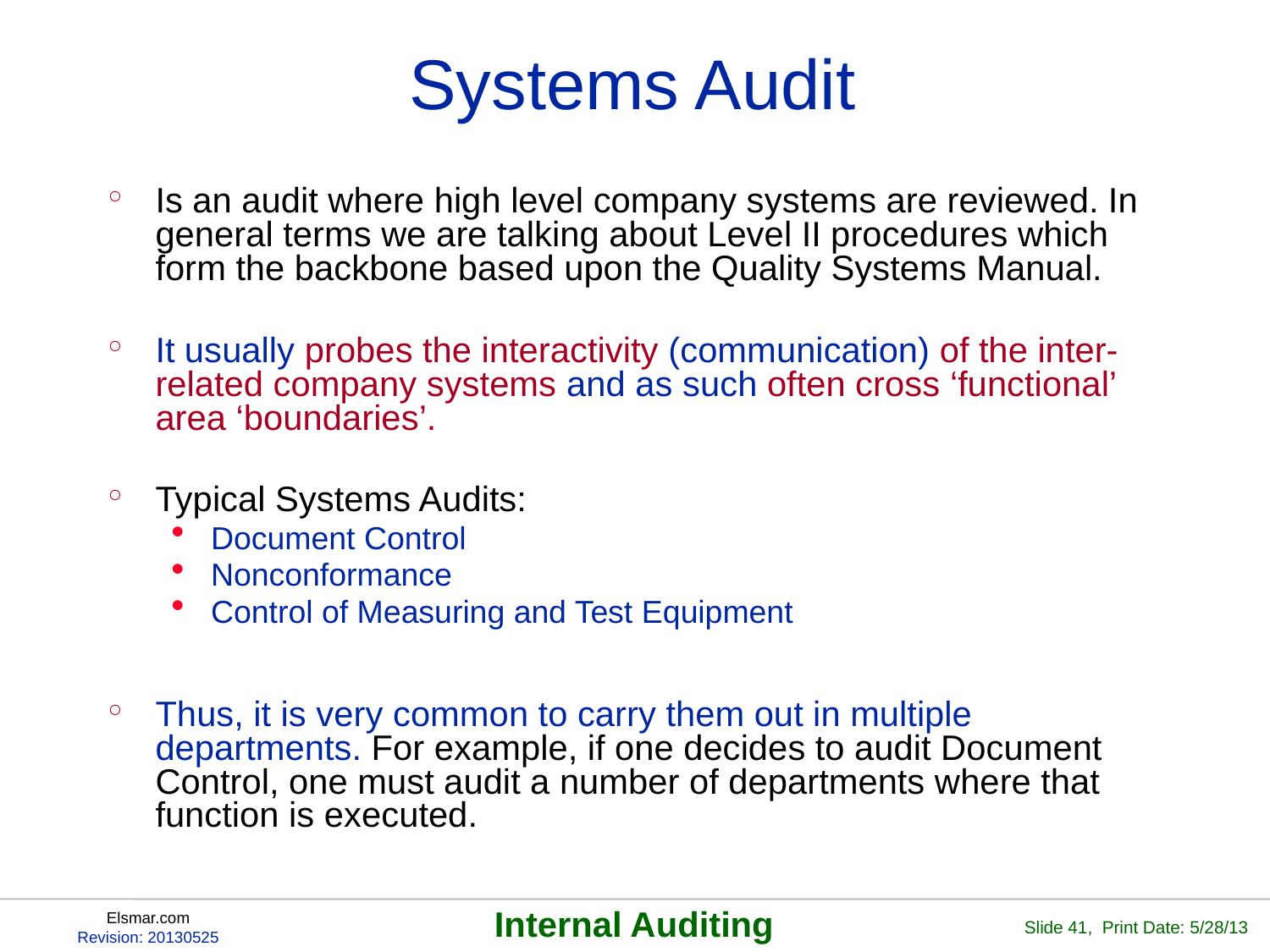

# Systems Audit
Is an audit where high level company systems are reviewed. In general terms we are talking about Level II procedures which form the backbone based upon the Quality Systems Manual.

It usually probes the interactivity (communication) of the inter-related company systems and as such often cross ‘functional’ area ‘boundaries’.

Typical Systems Audits:
Document Control
Nonconformance
Control of Measuring and Test Equipment

Thus, it is very common to carry them out in multiple departments. For example, if one decides to audit Document Control, one must audit a number of departments where that function is executed.